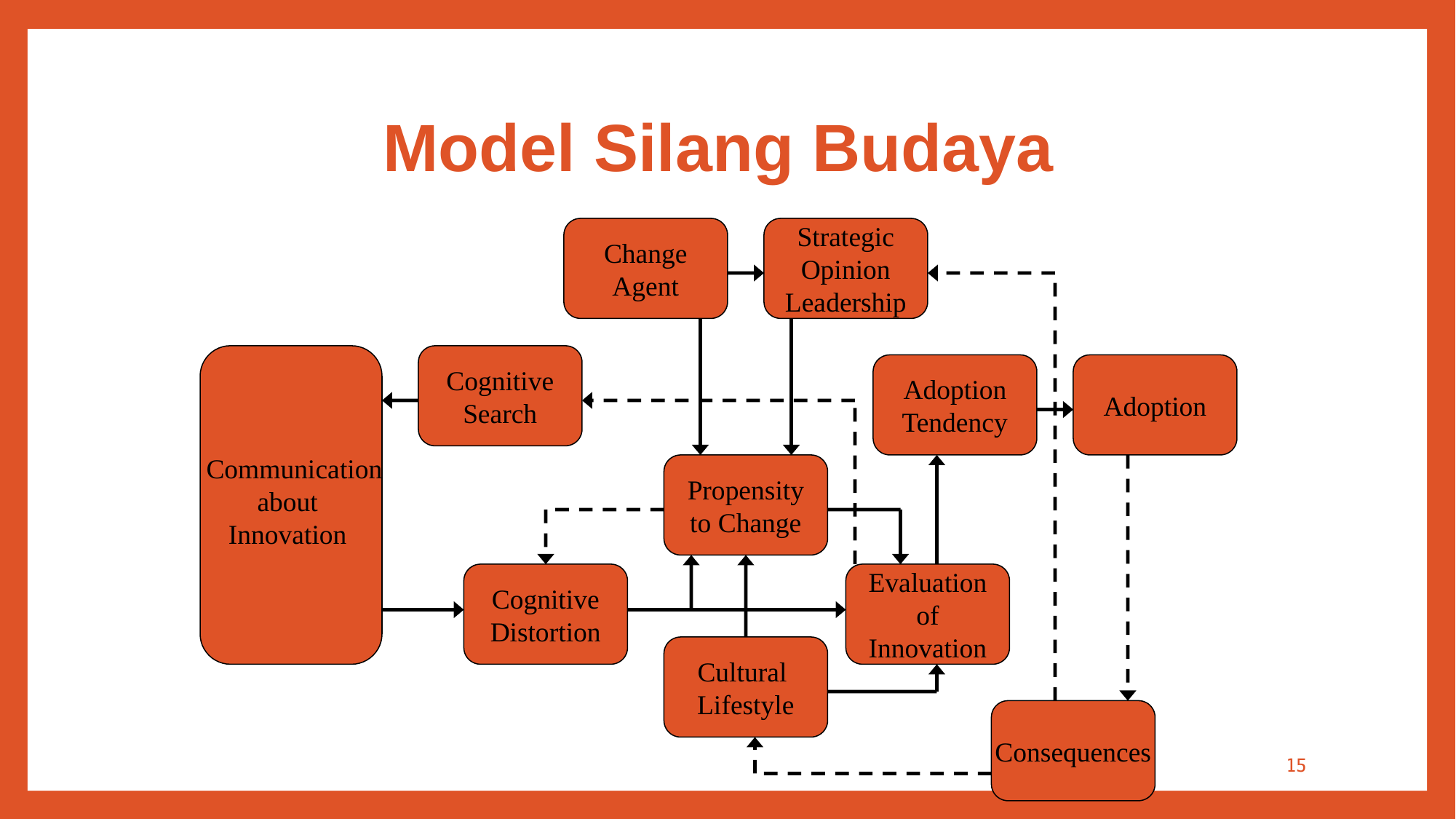

# Model Silang Budaya
Change
Agent
Strategic
Opinion
Leadership

Cognitive
Search
Adoption
Tendency
Adoption

  Communication
about
Innovation
Propensity
to Change

Cognitive
Distortion
Evaluation
of
Innovation

Cultural
Lifestyle

Consequences

15